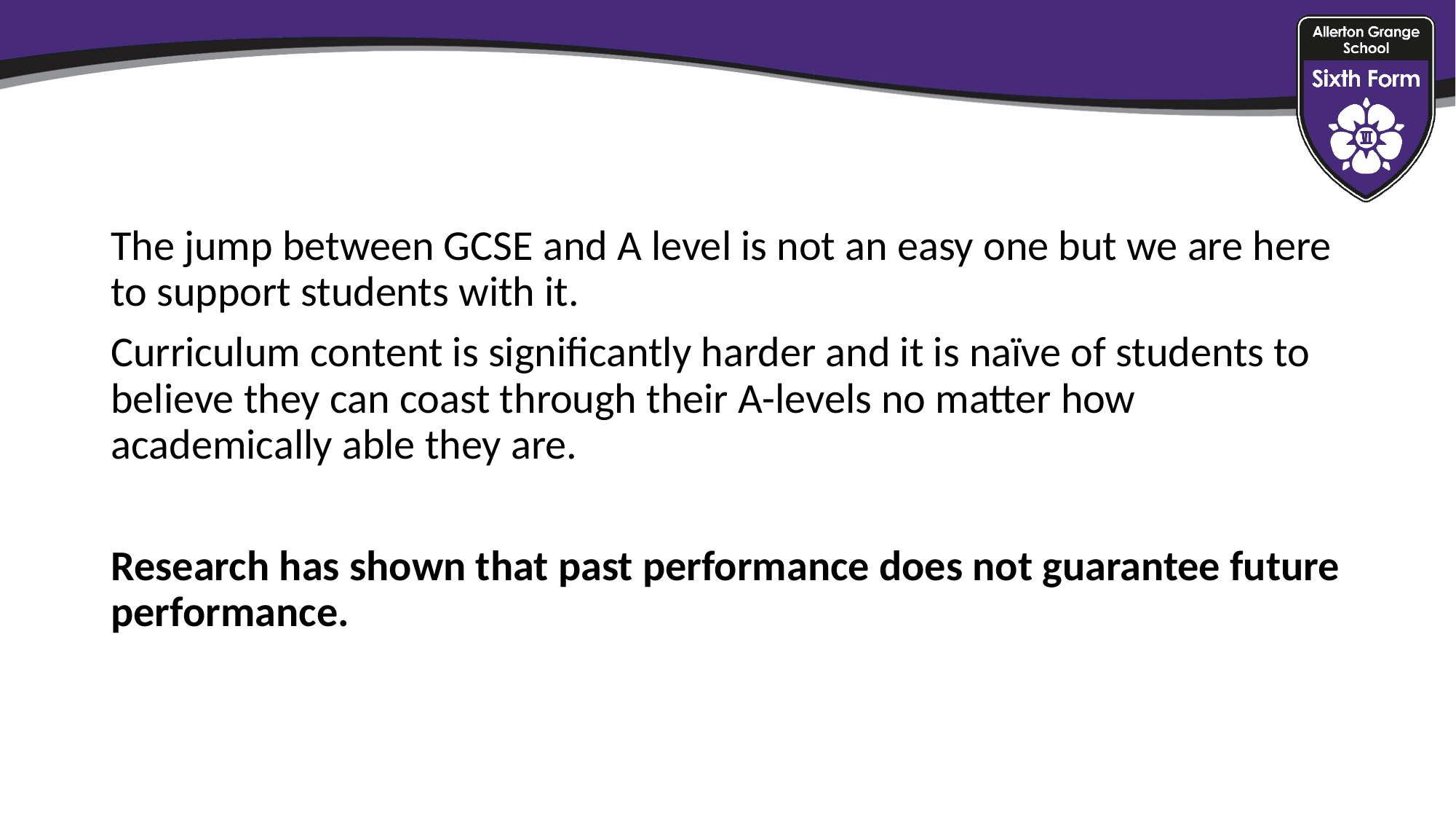

#
The jump between GCSE and A level is not an easy one but we are here to support students with it.
Curriculum content is significantly harder and it is naïve of students to believe they can coast through their A-levels no matter how academically able they are.

Research has shown that past performance does not guarantee future performance.